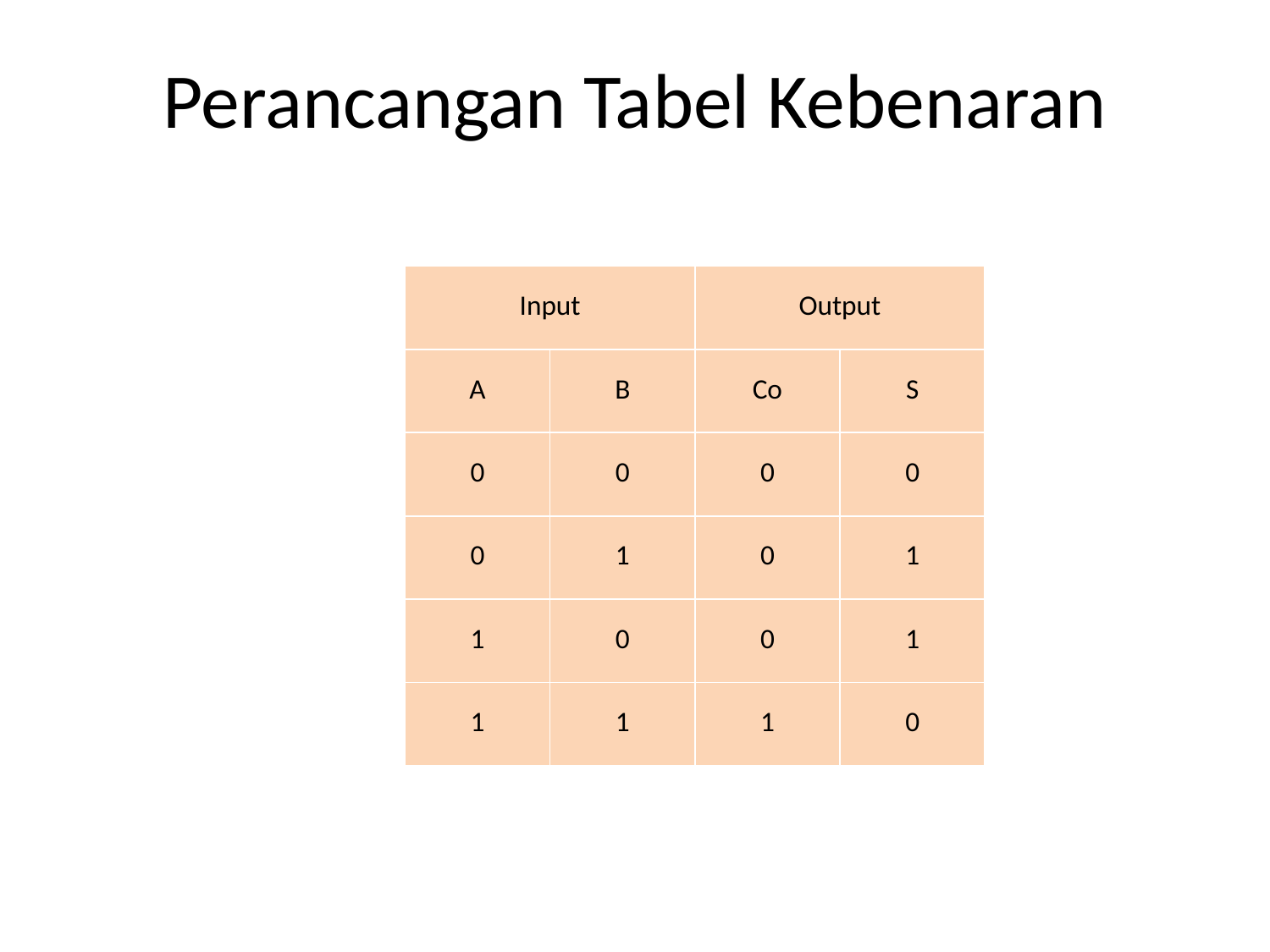

# Perancangan Tabel Kebenaran
| Input |  | Output |  |
| --- | --- | --- | --- |
| A | B | Co | S |
| 0 | 0 | 0 | 0 |
| 0 | 1 | 0 | 1 |
| 1 | 0 | 0 | 1 |
| 1 | 1 | 1 | 0 |